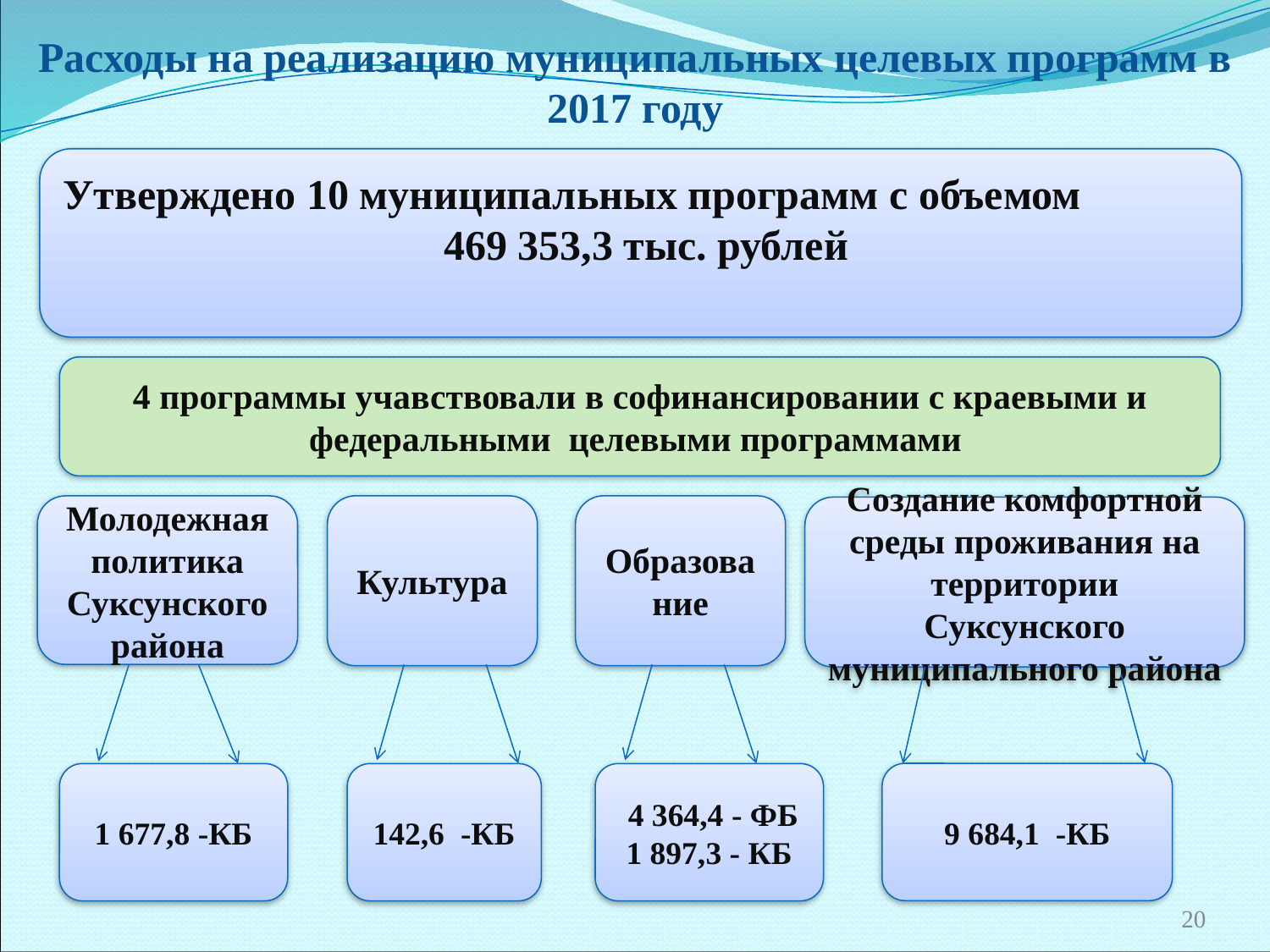

Расходы на реализацию муниципальных целевых программ в 2017 году
Утверждено 10 муниципальных программ с объемом               469 353,3 тыс. рублей

4 программы учавствовали в софинансировании с краевыми и федеральными  целевыми программами

Молодежная политика Суксунского района
Культура
Образование
Создание комфортной среды проживания на территории Суксунского муниципального района
9 684,1  -КБ
1 677,8 -КБ
142,6  -КБ
 4 364,4 - ФБ
1 897,3 - КБ
20